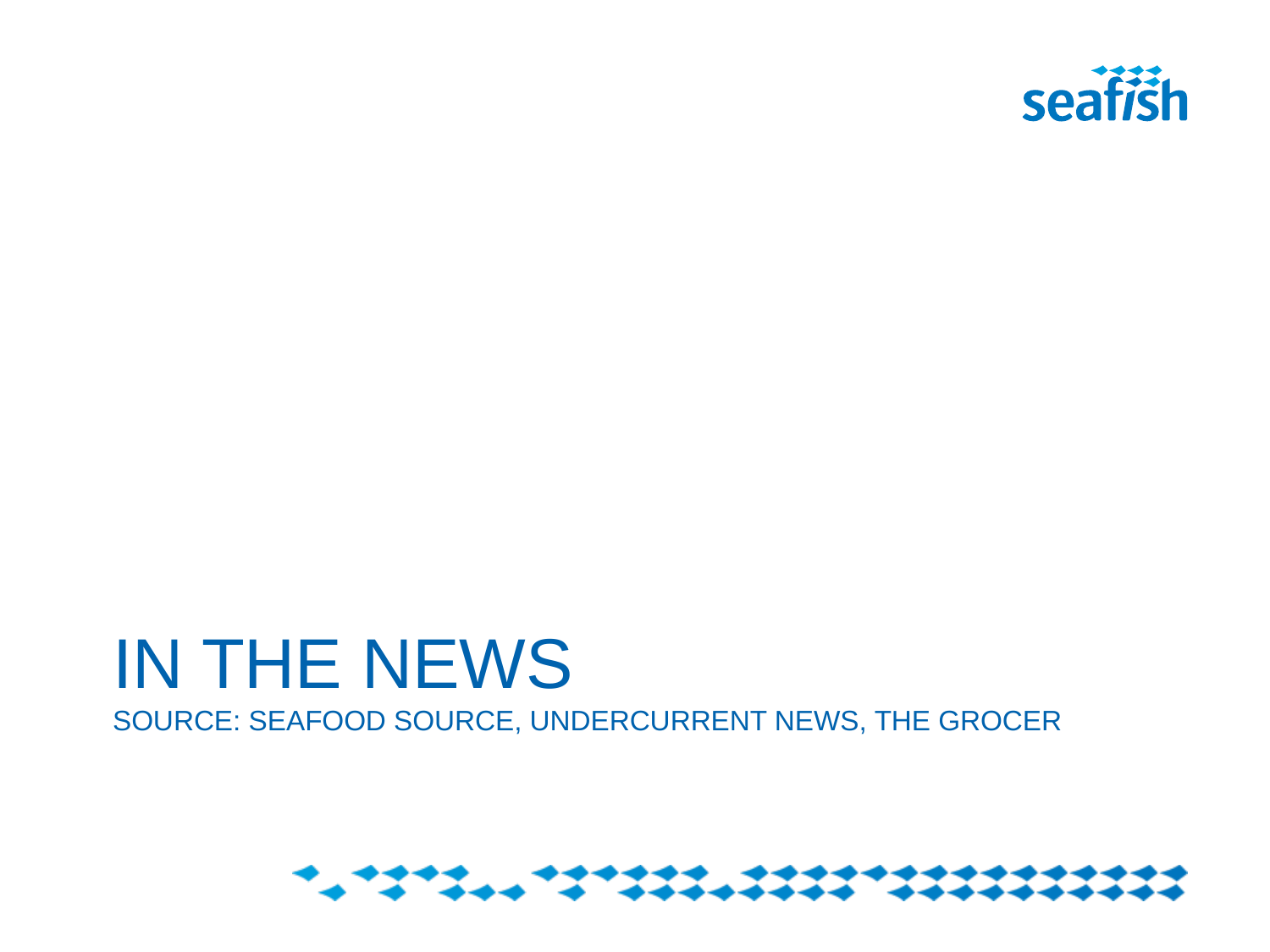

IN THE NEWS
SOURCE: SEAFOOD SOURCE, UNDERCURRENT NEWS, THE GROCER